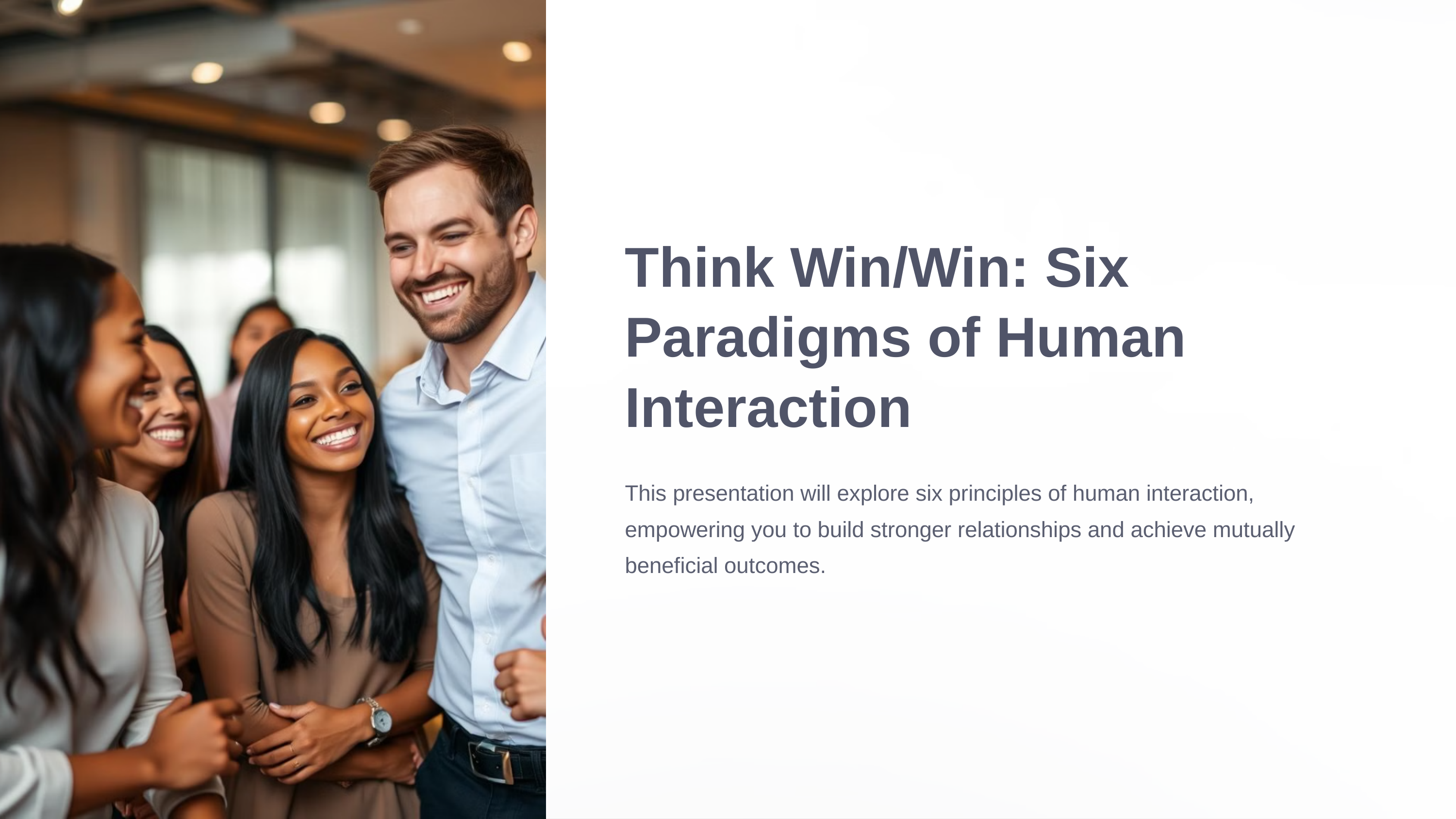

Think Win/Win: Six Paradigms of Human Interaction
This presentation will explore six principles of human interaction, empowering you to build stronger relationships and achieve mutually beneficial outcomes.